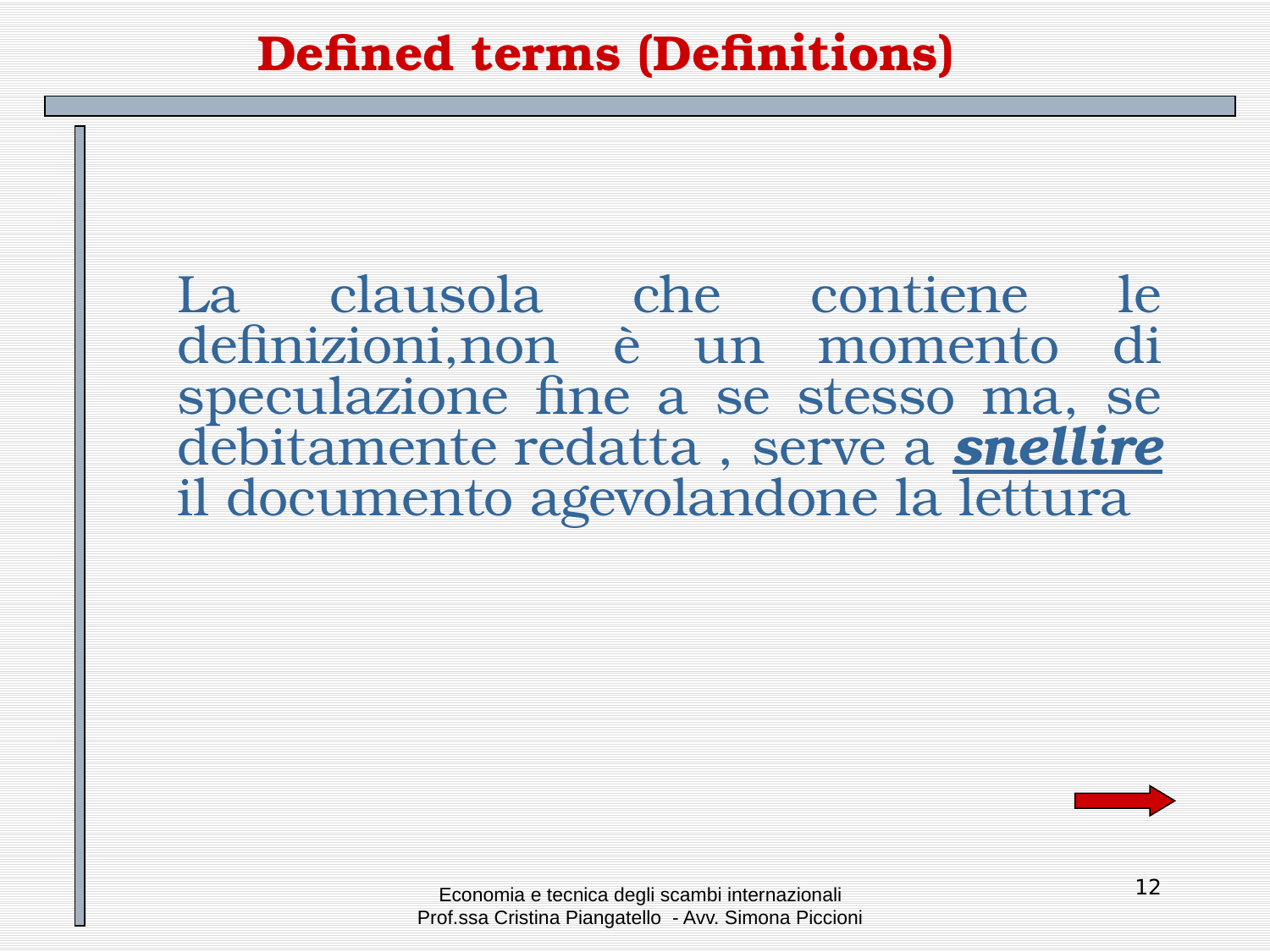

# Defined terms (Definitions)

La clausola che contiene le definizioni,non è un momento di speculazione fine a se stesso ma, se debitamente redatta , serve a snellire il documento agevolandone la lettura

12
Economia e tecnica degli scambi internazionali
Prof.ssa Cristina Piangatello  - Avv. Simona Piccioni